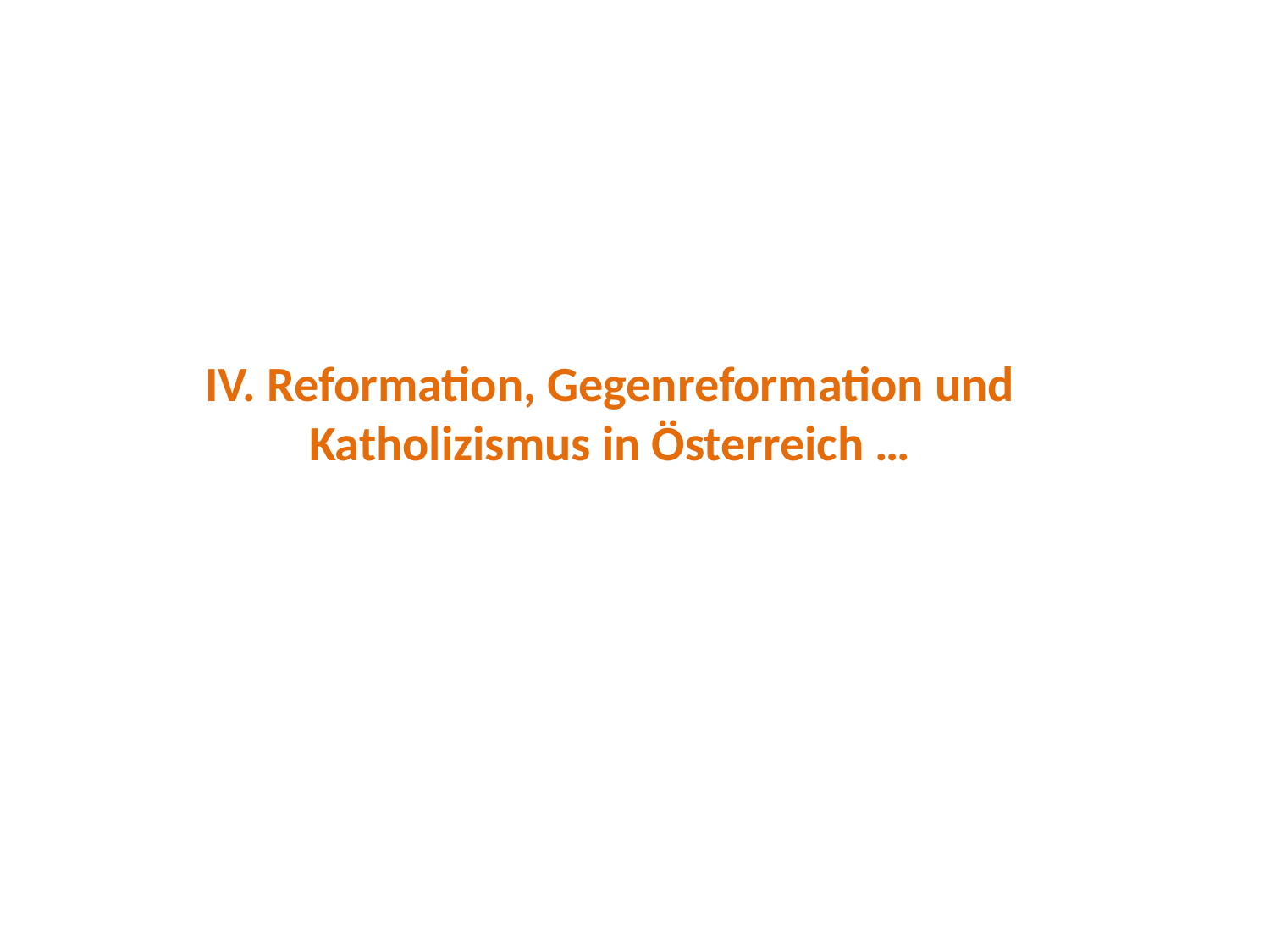

IV. Reformation, Gegenreformation und
Katholizismus in Österreich …